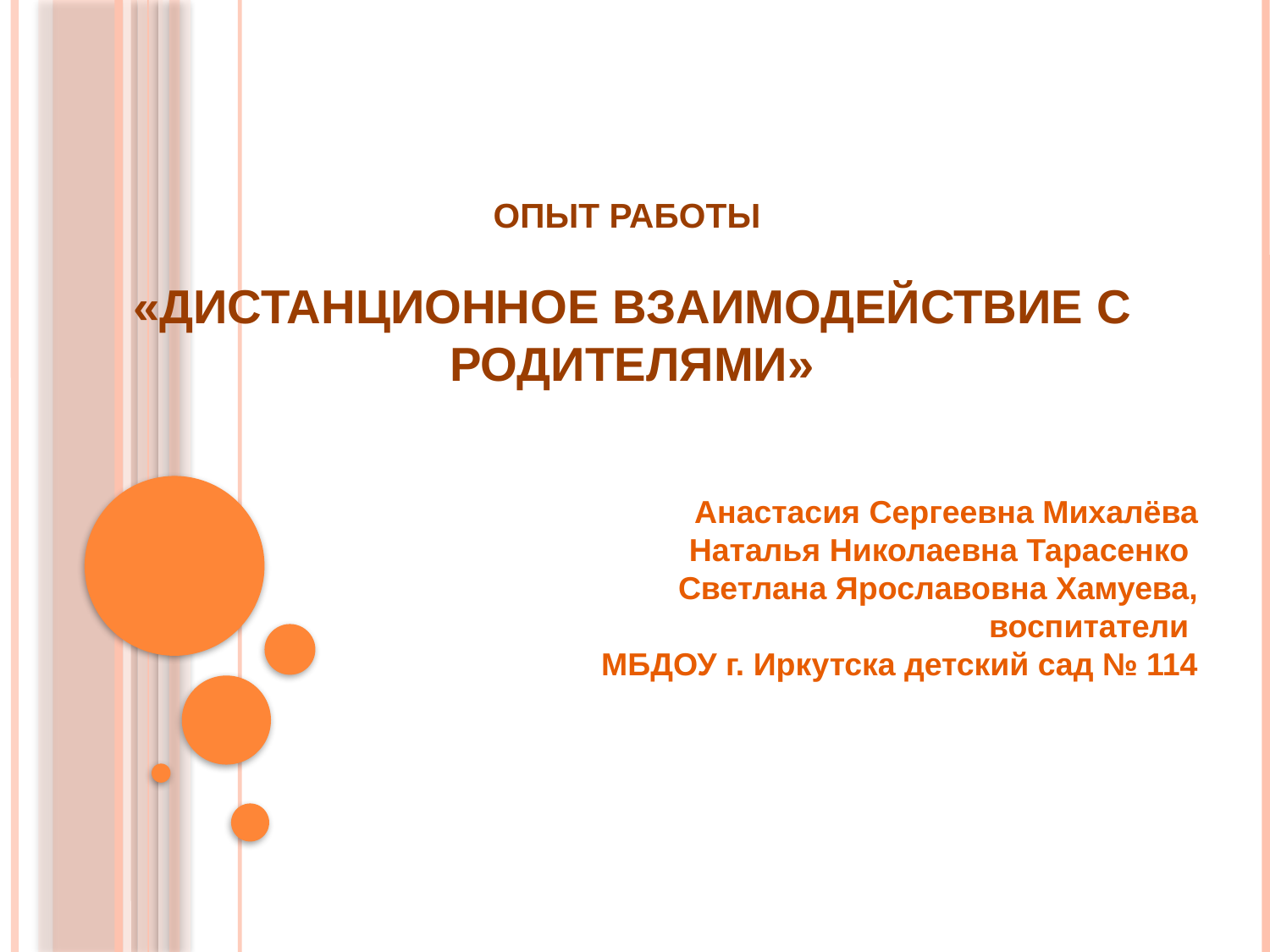

# ОПЫТ РАБОТЫ «Дистанционное взаимодействие с родителями»
Анастасия Сергеевна Михалёва
Наталья Николаевна Тарасенко
Светлана Ярославовна Хамуева,
воспитатели
МБДОУ г. Иркутска детский сад № 114